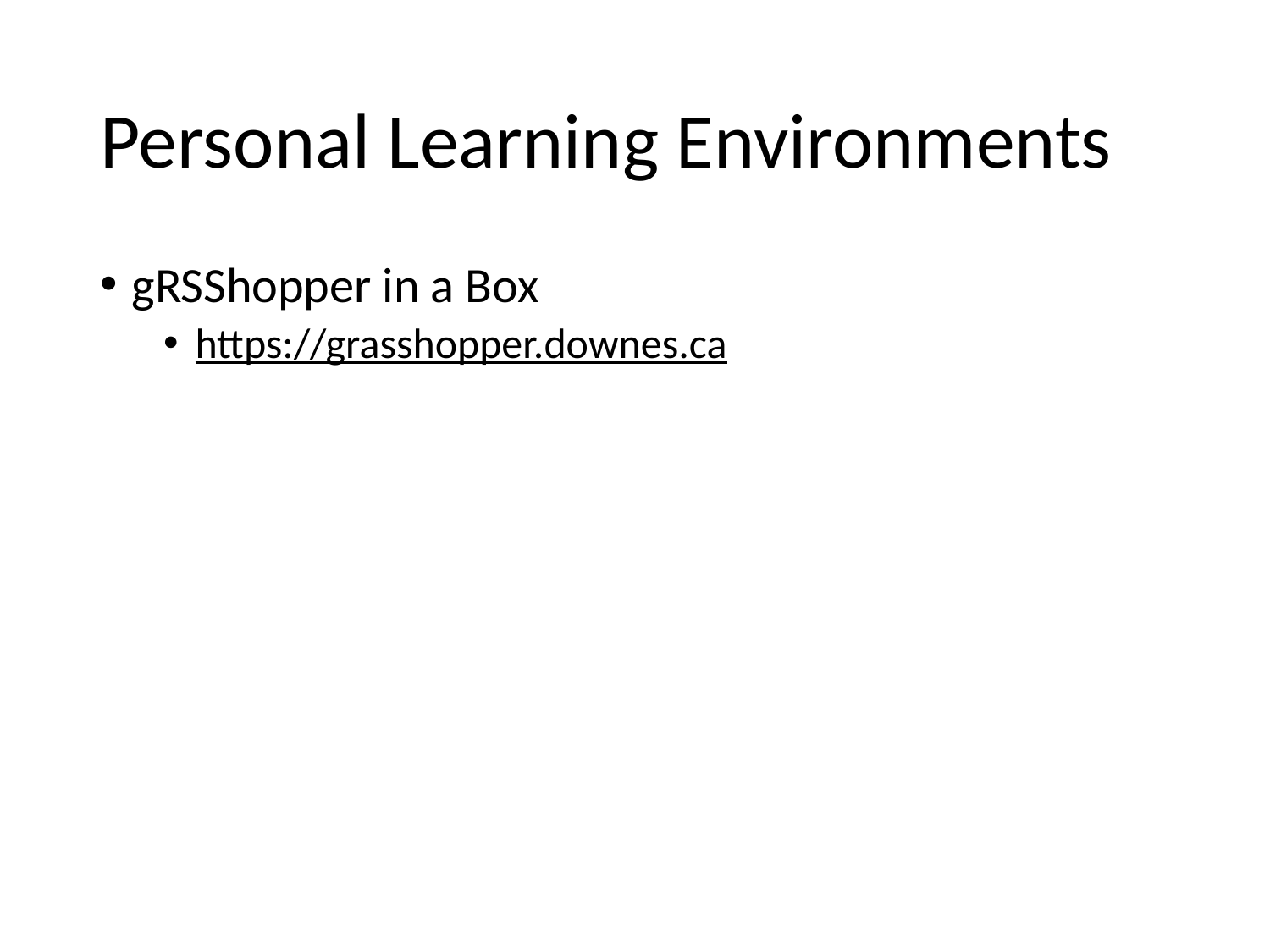

# Personal Learning Environments
gRSShopper in a Box
https://grasshopper.downes.ca